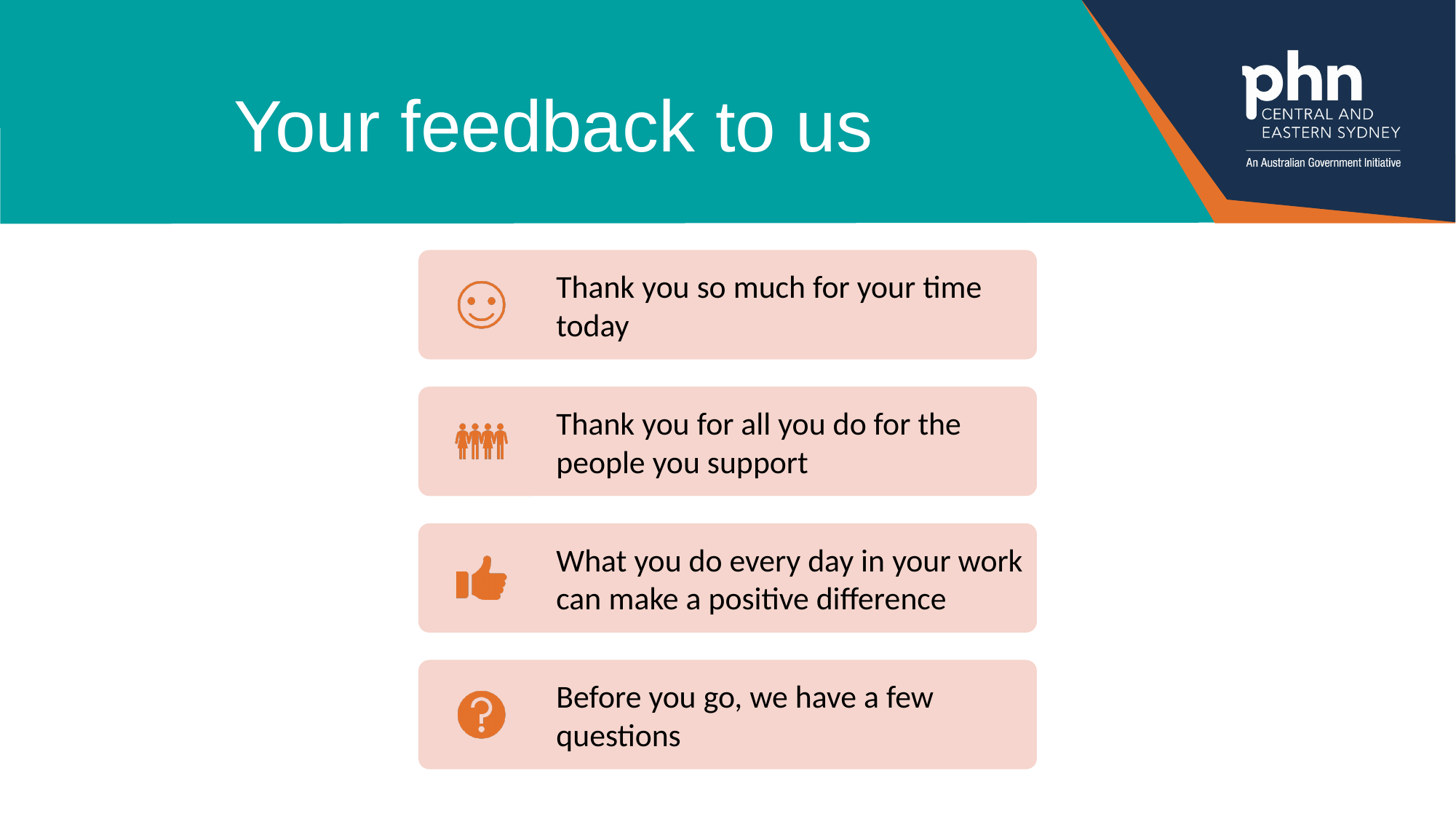

# Your feedback to us
Thank you so much for your time today
Thank you for all you do for the people you support
What you do every day in your work can make a positive difference
Before you go, we have a few questions